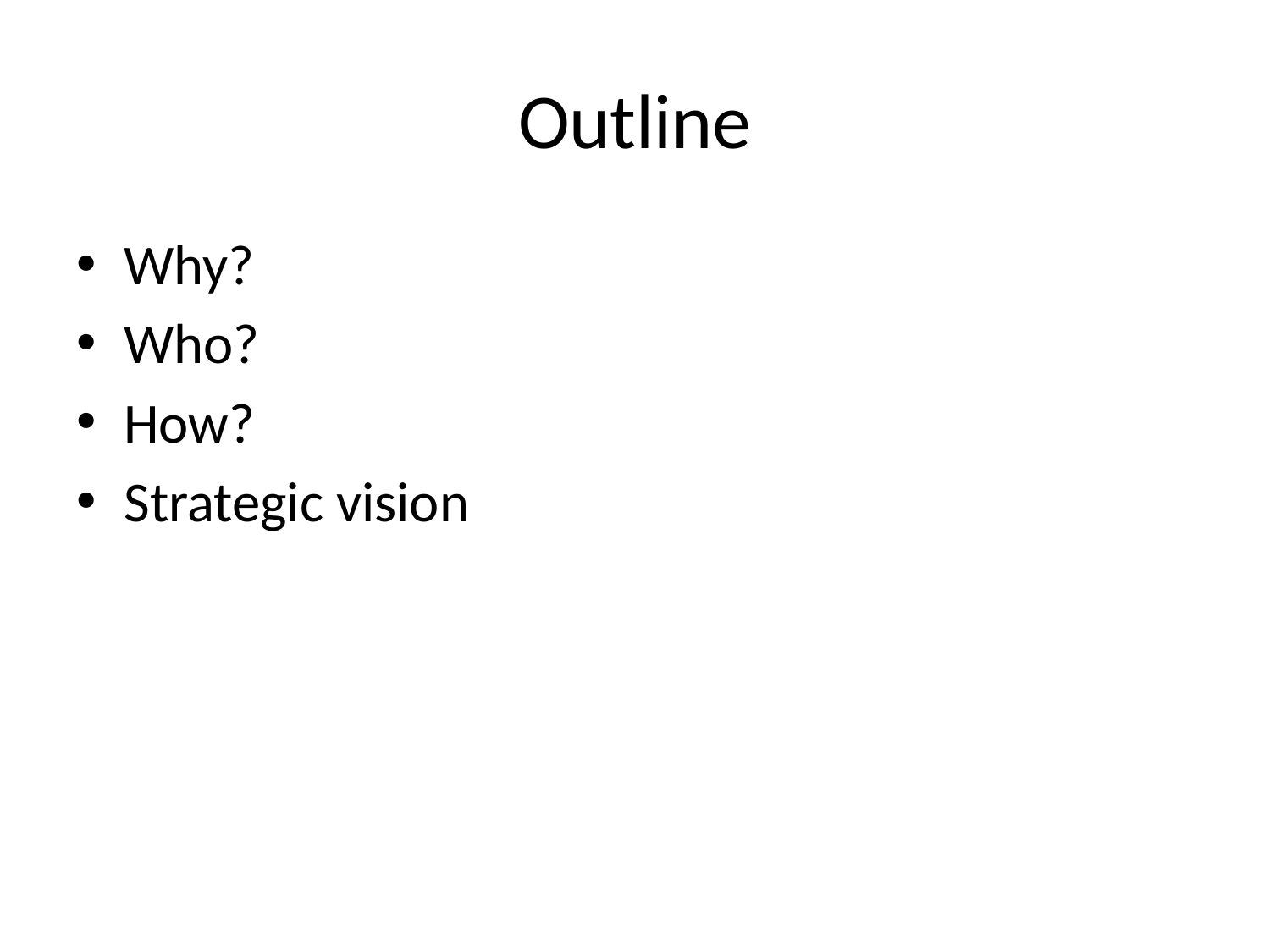

# Outline
Why?
Who?
How?
Strategic vision